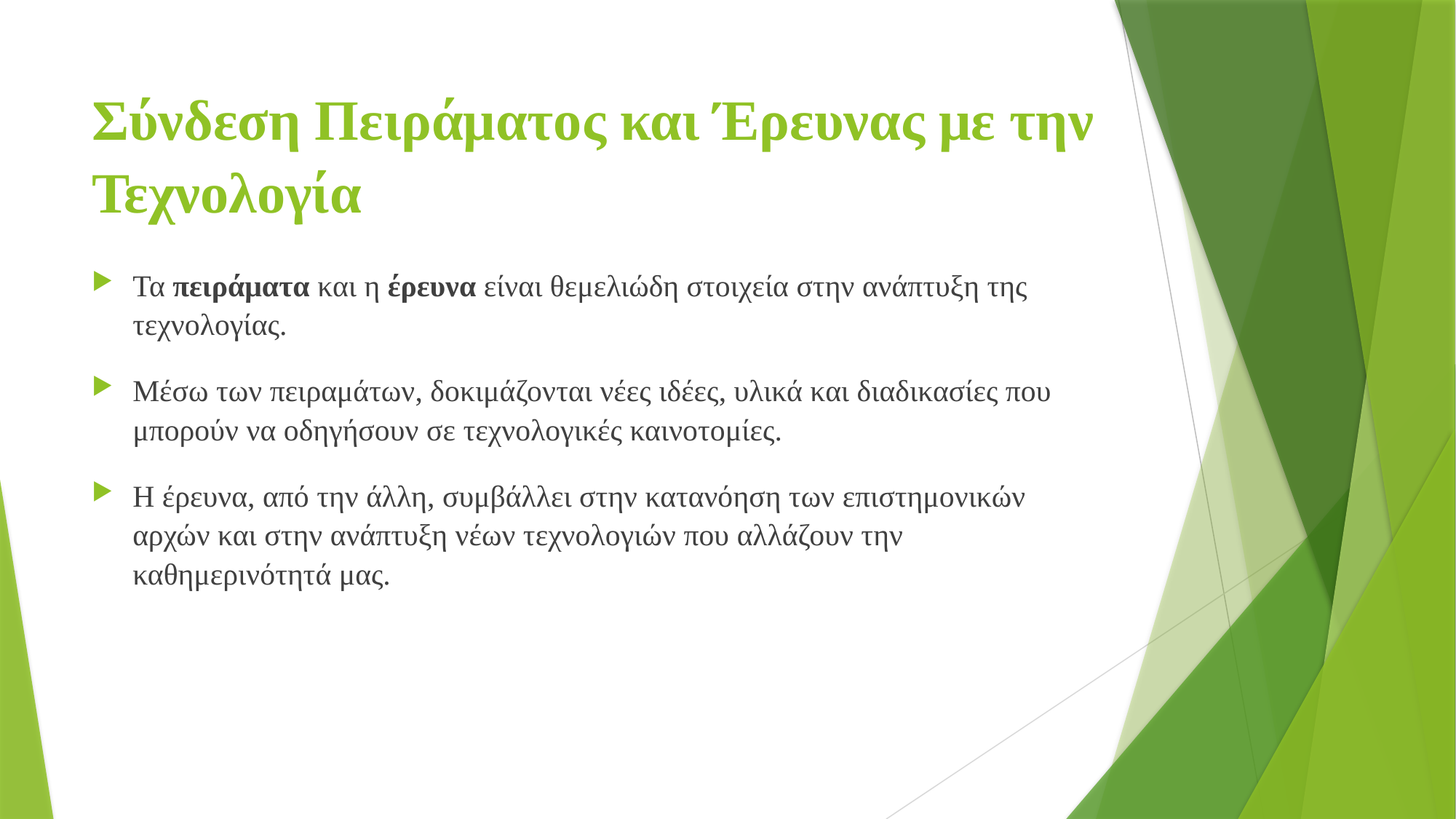

# Σύνδεση Πειράματος και Έρευνας με την Τεχνολογία
Τα πειράματα και η έρευνα είναι θεμελιώδη στοιχεία στην ανάπτυξη της τεχνολογίας.
Μέσω των πειραμάτων, δοκιμάζονται νέες ιδέες, υλικά και διαδικασίες που μπορούν να οδηγήσουν σε τεχνολογικές καινοτομίες.
Η έρευνα, από την άλλη, συμβάλλει στην κατανόηση των επιστημονικών αρχών και στην ανάπτυξη νέων τεχνολογιών που αλλάζουν την καθημερινότητά μας.